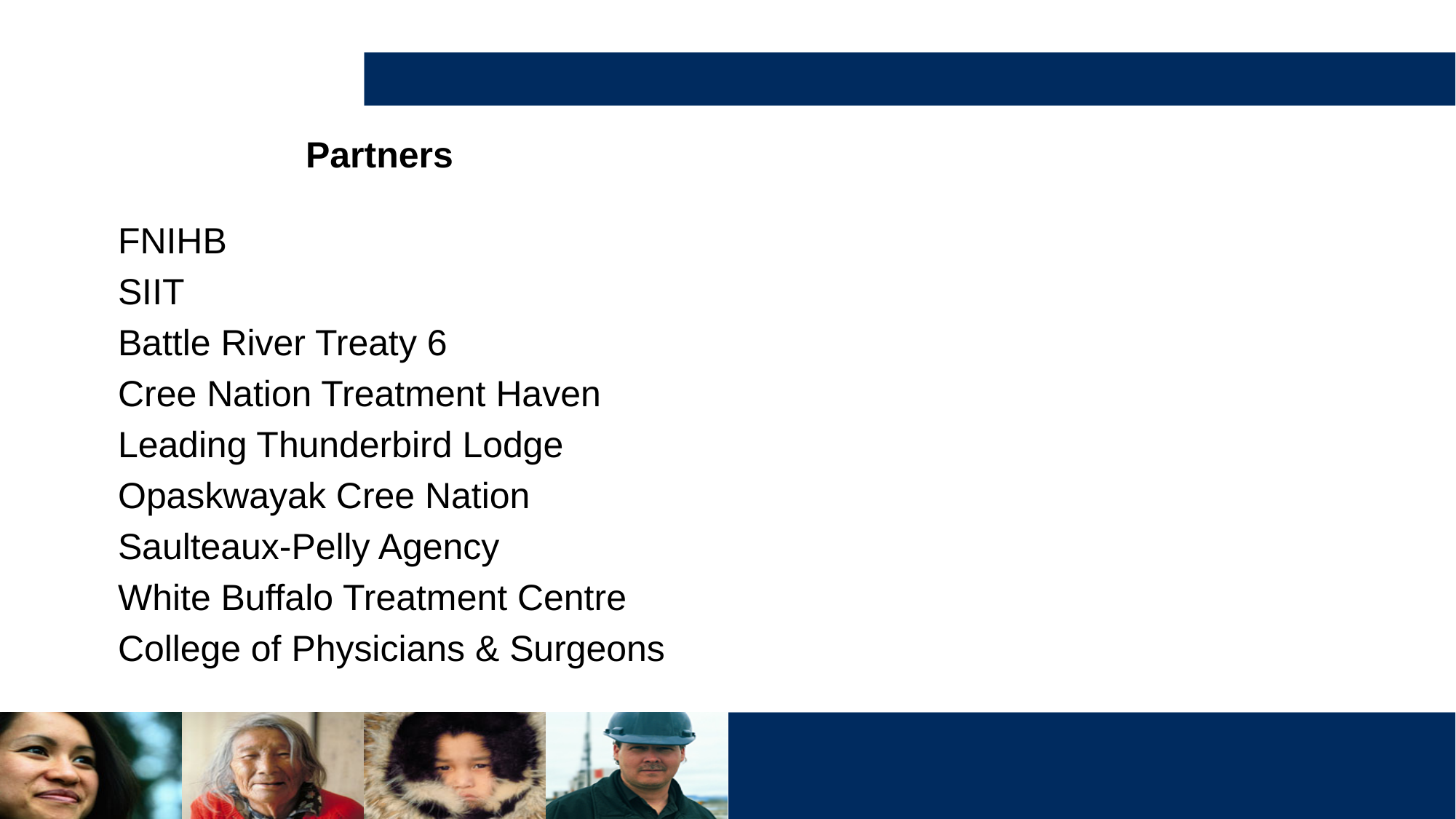

# Partners
FNIHB
SIIT
Battle River Treaty 6
Cree Nation Treatment Haven
Leading Thunderbird Lodge
Opaskwayak Cree Nation
Saulteaux-Pelly Agency
White Buffalo Treatment Centre
College of Physicians & Surgeons